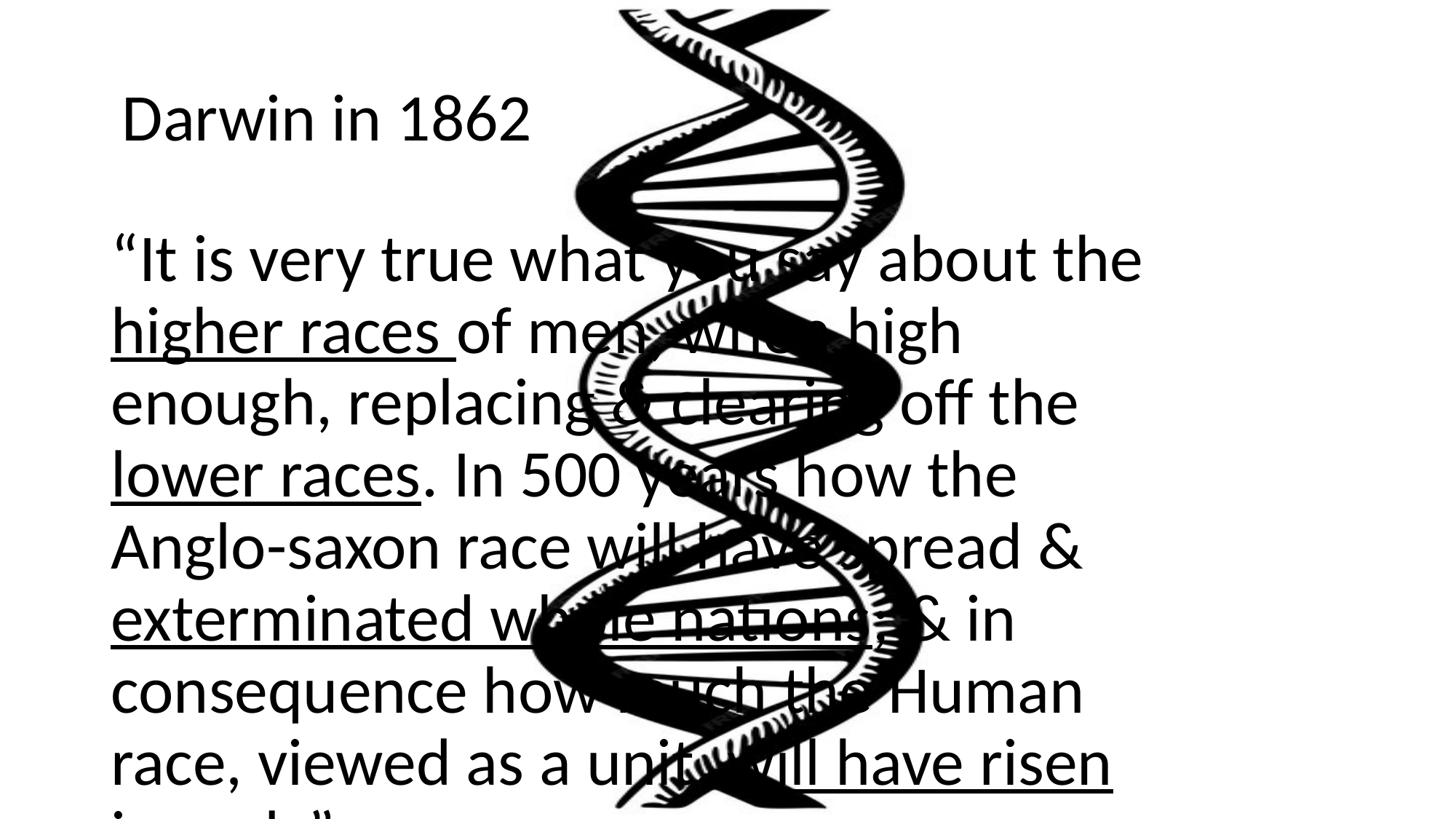

# Darwin in 1862
“It is very true what you say about the higher races of men, when high enough, replacing & clearing off the lower races. In 500 years how the Anglo-saxon race will have spread & exterminated whole nations; & in consequence how much the Human race, viewed as a unit, will have risen in rank.”